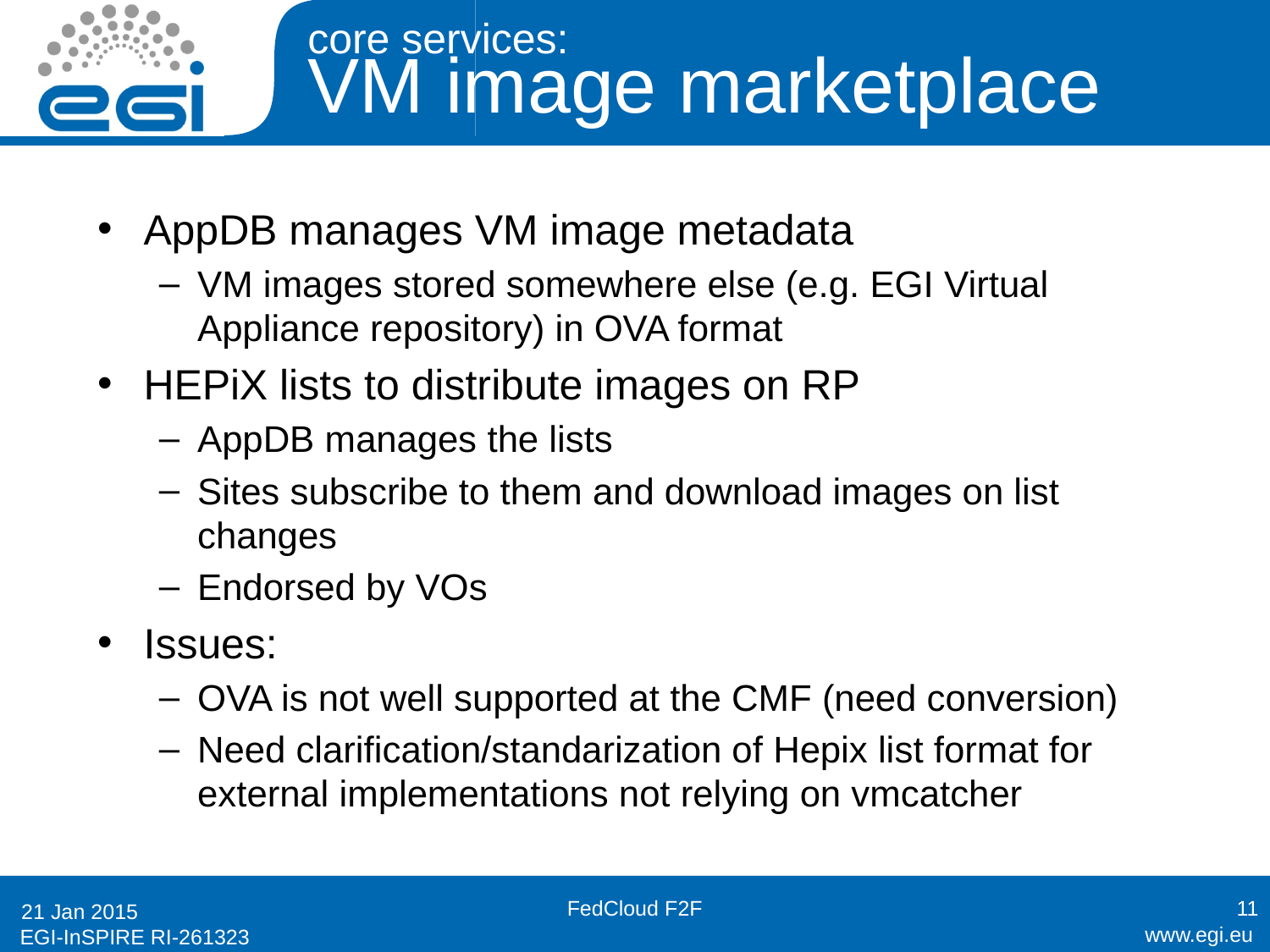

# core services: VM image marketplace
AppDB manages VM image metadata
VM images stored somewhere else (e.g. EGI Virtual Appliance repository) in OVA format
HEPiX lists to distribute images on RP
AppDB manages the lists
Sites subscribe to them and download images on list changes
Endorsed by VOs
Issues:
OVA is not well supported at the CMF (need conversion)
Need clarification/standarization of Hepix list format for external implementations not relying on vmcatcher
FedCloud F2F
11
21 Jan 2015